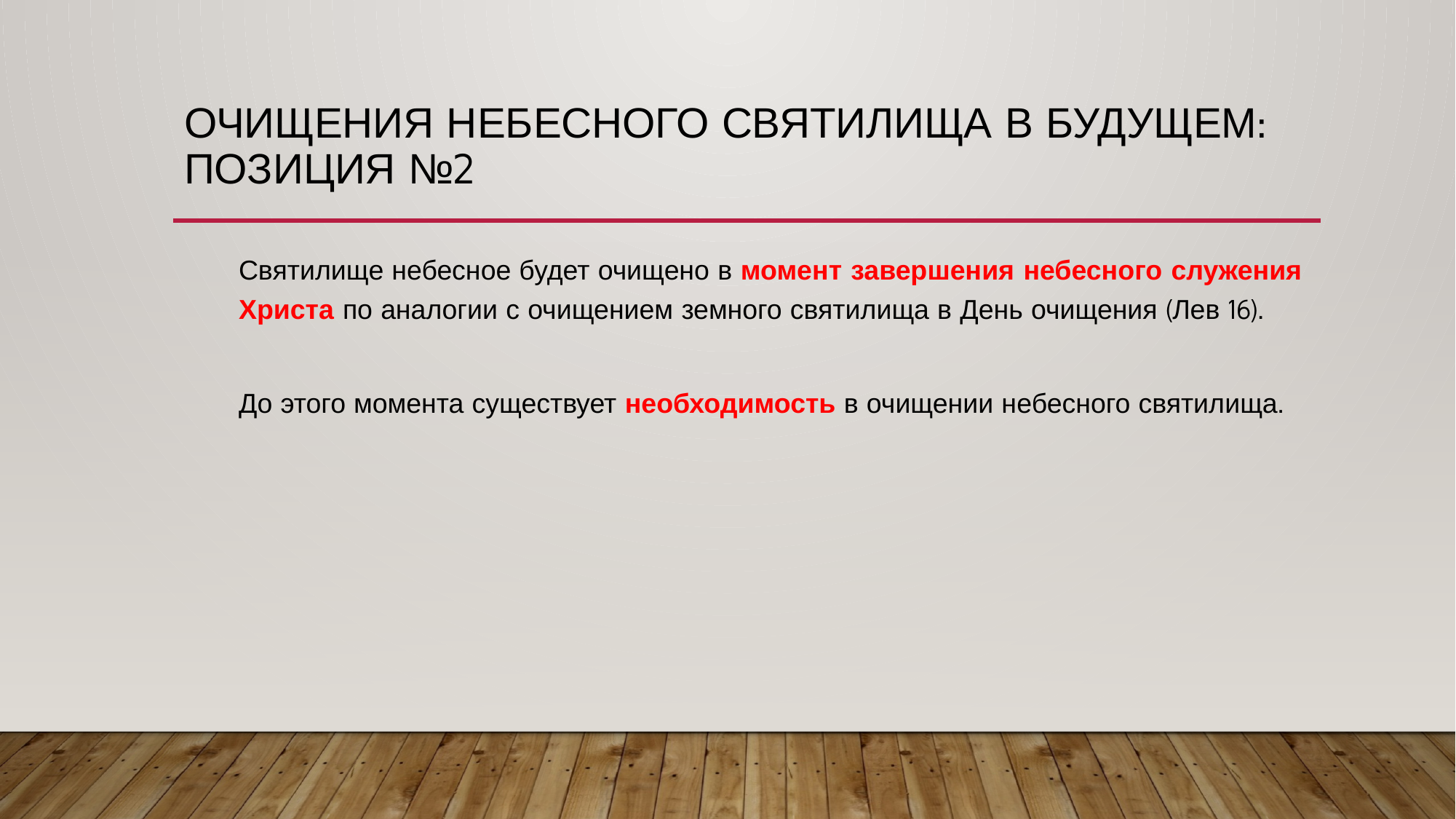

# очищения небесного святилища в будущем: Позиция №2
Святилище небесное будет очищено в момент завершения небесного служения Христа по аналогии с очищением земного святилища в День очищения (Лев 16).

До этого момента существует необходимость в очищении небесного святилища.